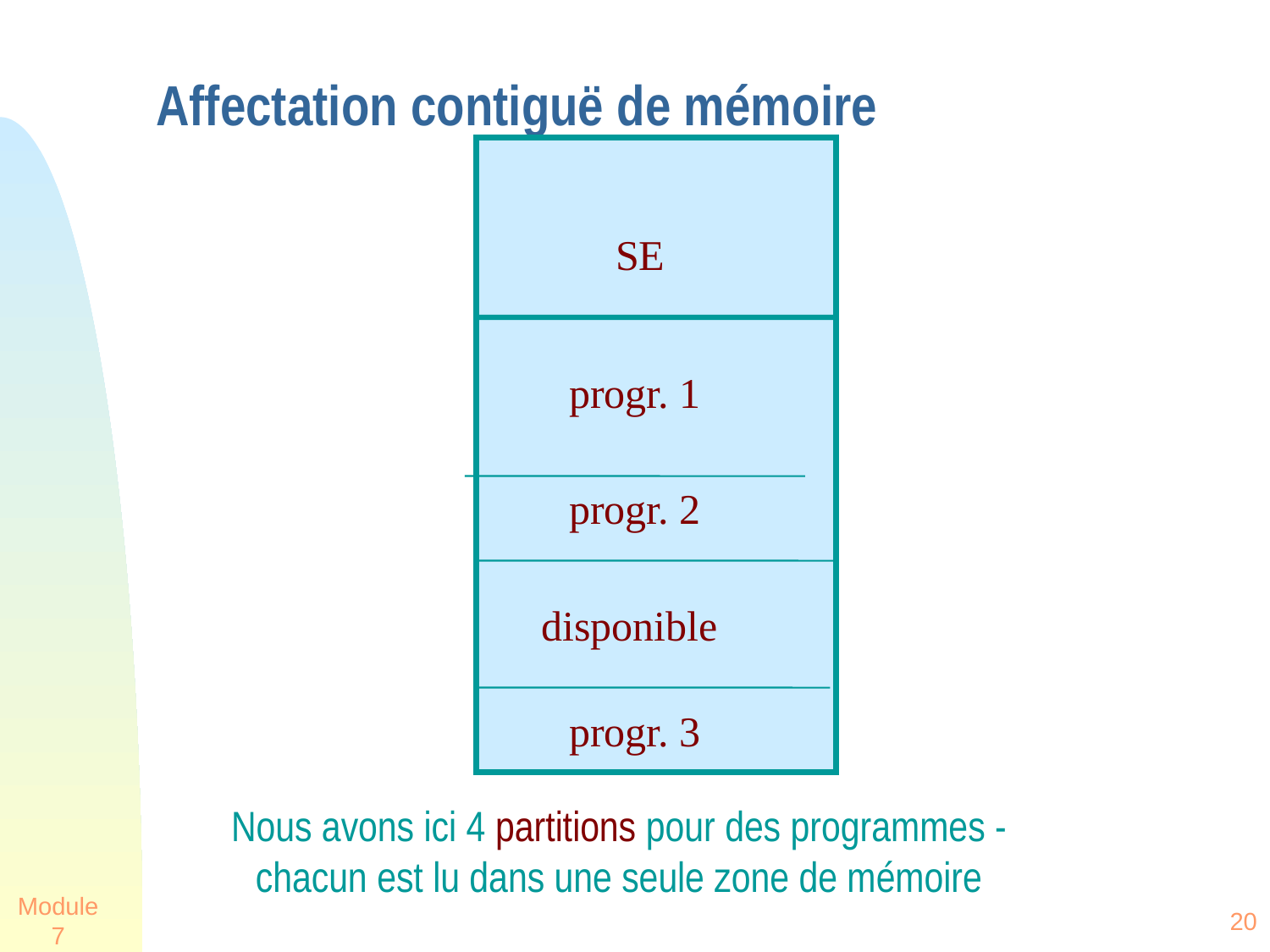

# Affectation contiguë de mémoire

SE

progr. 1

progr. 2

disponible

progr. 3
Nous avons ici 4 partitions pour des programmes - chacun est lu dans une seule zone de mémoire
Module 7
20